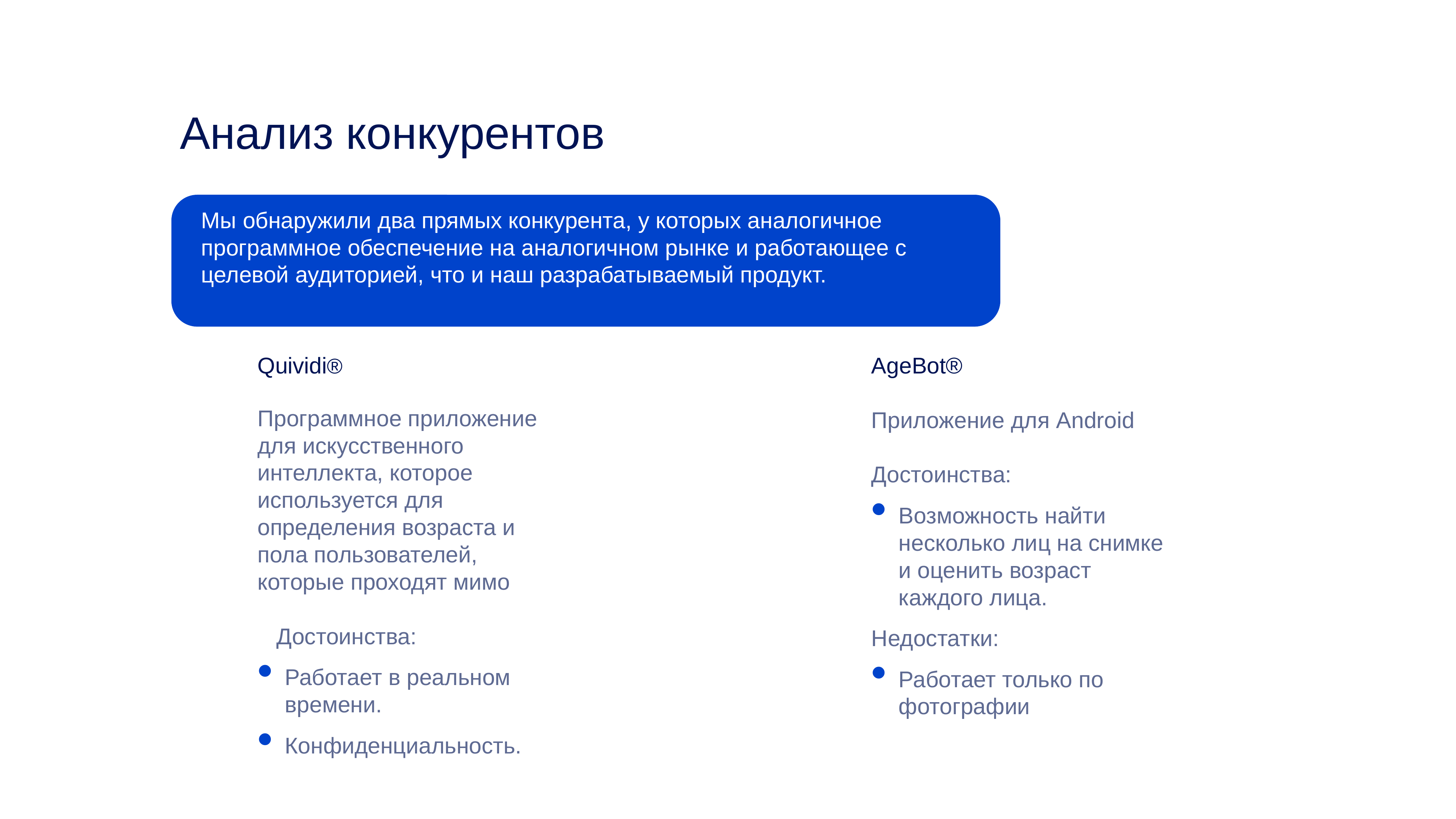

Анализ конкурентов

Мы обнаружили два прямых конкурента, у которых аналогичное программное обеспечение на аналогичном рынке и работающее с целевой аудиторией, что и наш разрабатываемый продукт.
Quividi®

Программное приложение для искусственного интеллекта, которое используется для определения возраста и пола пользователей, которые проходят мимо

   Достоинства:
Работает в реальном времени.
Конфиденциальность.

AgeBot®

Приложение для Android

Достоинства:
Возможность найти несколько лиц на снимке и оценить возраст каждого лица.
Недостатки:
Работает только по фотографии